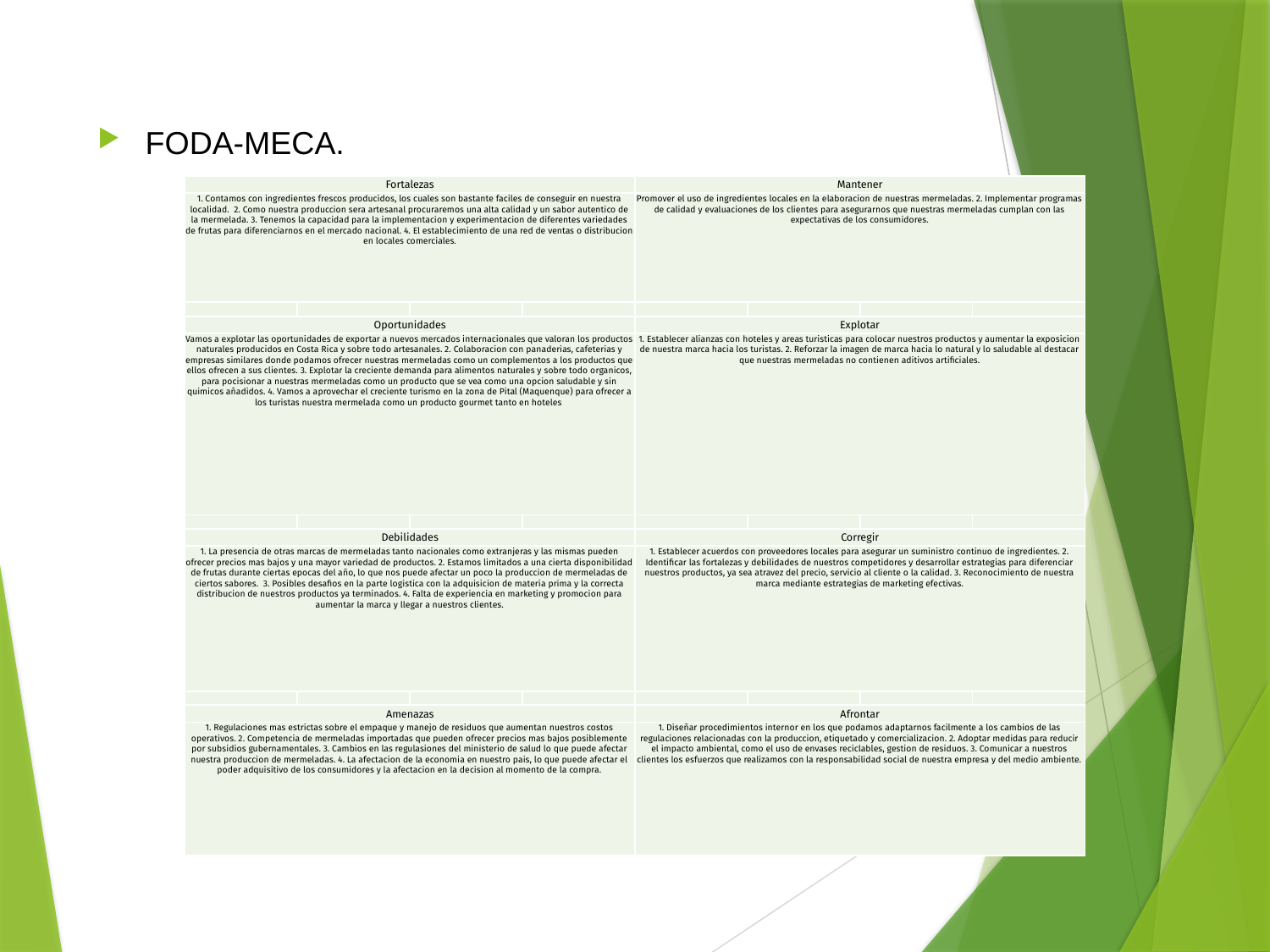

FODA-MECA.

| Fortalezas |  |  |  | Mantener |  |  |  |
| --- | --- | --- | --- | --- | --- | --- | --- |
| 1. Contamos con ingredientes frescos producidos, los cuales son bastante faciles de conseguir en nuestra localidad. 2. Como nuestra produccion sera artesanal procuraremos una alta calidad y un sabor autentico de la mermelada. 3. Tenemos la capacidad para la implementacion y experimentacion de diferentes variedades de frutas para diferenciarnos en el mercado nacional. 4. El establecimiento de una red de ventas o distribucion en locales comerciales. |  |  |  | Promover el uso de ingredientes locales en la elaboracion de nuestras mermeladas. 2. Implementar programas de calidad y evaluaciones de los clientes para asegurarnos que nuestras mermeladas cumplan con las expectativas de los consumidores. |  |  |  |
|  |  |  |  |  |  |  |  |
| Oportunidades |  |  |  | Explotar |  |  |  |
| Vamos a explotar las oportunidades de exportar a nuevos mercados internacionales que valoran los productos naturales producidos en Costa Rica y sobre todo artesanales. 2. Colaboracion con panaderias, cafeterias y empresas similares donde podamos ofrecer nuestras mermeladas como un complementos a los productos que ellos ofrecen a sus clientes. 3. Explotar la creciente demanda para alimentos naturales y sobre todo organicos, para pocisionar a nuestras mermeladas como un producto que se vea como una opcion saludable y sin quimicos añadidos. 4. Vamos a aprovechar el creciente turismo en la zona de Pital (Maquenque) para ofrecer a los turistas nuestra mermelada como un producto gourmet tanto en hoteles |  |  |  | 1. Establecer alianzas con hoteles y areas turisticas para colocar nuestros productos y aumentar la exposicion de nuestra marca hacia los turistas. 2. Reforzar la imagen de marca hacia lo natural y lo saludable al destacar que nuestras mermeladas no contienen aditivos artificiales. |  |  |  |
|  |  |  |  |  |  |  |  |
| Debilidades |  |  |  | Corregir |  |  |  |
| 1. La presencia de otras marcas de mermeladas tanto nacionales como extranjeras y las mismas pueden ofrecer precios mas bajos y una mayor variedad de productos. 2. Estamos limitados a una cierta disponibilidad de frutas durante ciertas epocas del año, lo que nos puede afectar un poco la produccion de mermeladas de ciertos sabores. 3. Posibles desafios en la parte logistica con la adquisicion de materia prima y la correcta distribucion de nuestros productos ya terminados. 4. Falta de experiencia en marketing y promocion para aumentar la marca y llegar a nuestros clientes. |  |  |  | 1. Establecer acuerdos con proveedores locales para asegurar un suministro continuo de ingredientes. 2. Identificar las fortalezas y debilidades de nuestros competidores y desarrollar estrategias para diferenciar nuestros productos, ya sea atravez del precio, servicio al cliente o la calidad. 3. Reconocimiento de nuestra marca mediante estrategias de marketing efectivas. |  |  |  |
|  |  |  |  |  |  |  |  |
| Amenazas |  |  |  | Afrontar |  |  |  |
| 1. Regulaciones mas estrictas sobre el empaque y manejo de residuos que aumentan nuestros costos operativos. 2. Competencia de mermeladas importadas que pueden ofrecer precios mas bajos posiblemente por subsidios gubernamentales. 3. Cambios en las regulasiones del ministerio de salud lo que puede afectar nuestra produccion de mermeladas. 4. La afectacion de la economia en nuestro pais, lo que puede afectar el poder adquisitivo de los consumidores y la afectacion en la decision al momento de la compra. |  |  |  | 1. Diseñar procedimientos internor en los que podamos adaptarnos facilmente a los cambios de las regulaciones relacionadas con la produccion, etiquetado y comercializacion. 2. Adoptar medidas para reducir el impacto ambiental, como el uso de envases reciclables, gestion de residuos. 3. Comunicar a nuestros clientes los esfuerzos que realizamos con la responsabilidad social de nuestra empresa y del medio ambiente. |  |  |  |